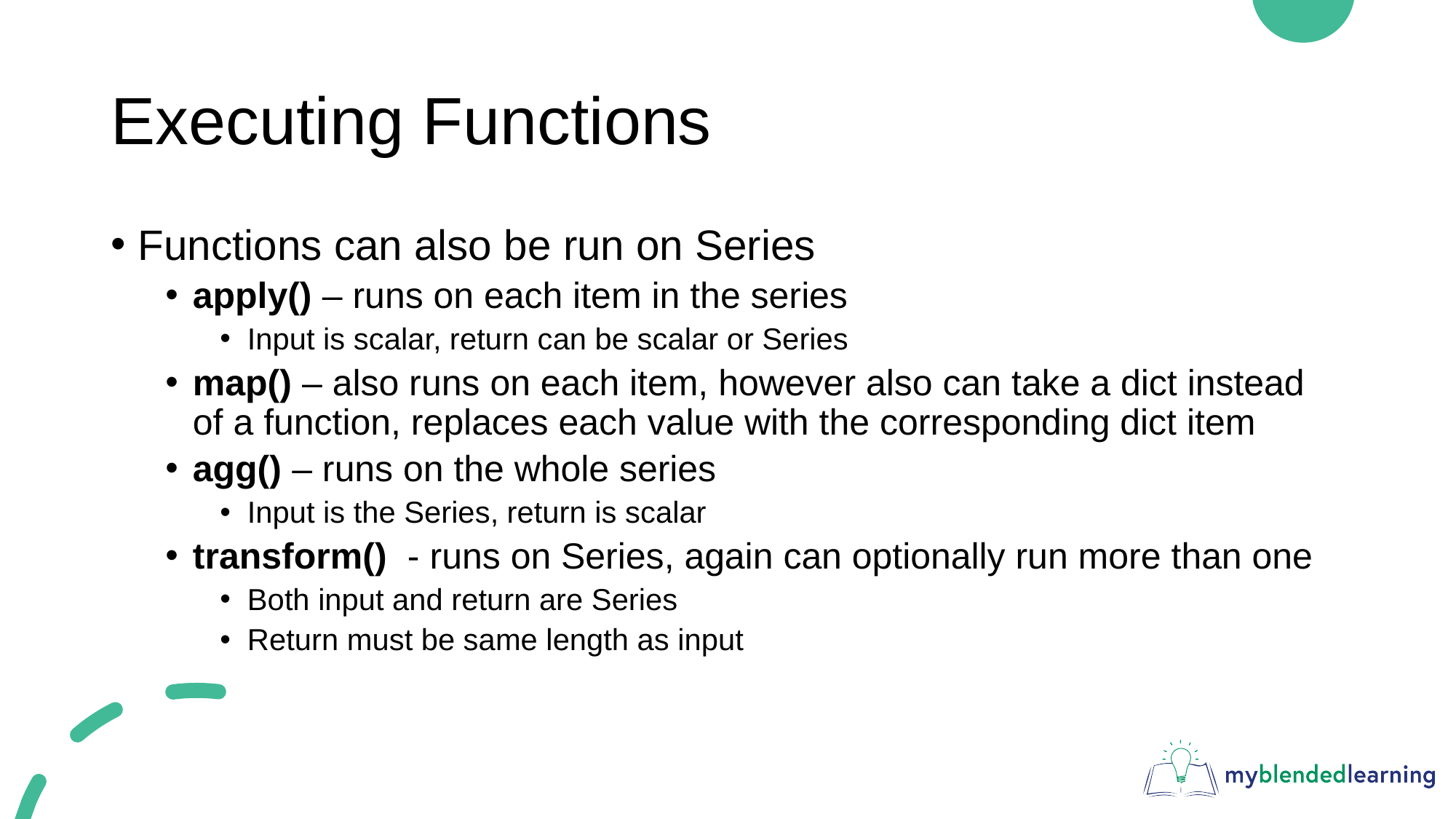

# Executing Functions
Functions can also be run on Series
apply() – runs on each item in the series
Input is scalar, return can be scalar or Series
map() – also runs on each item, however also can take a dict instead of a function, replaces each value with the corresponding dict item
agg() – runs on the whole series
Input is the Series, return is scalar
transform()  - runs on Series, again can optionally run more than one
Both input and return are Series
Return must be same length as input